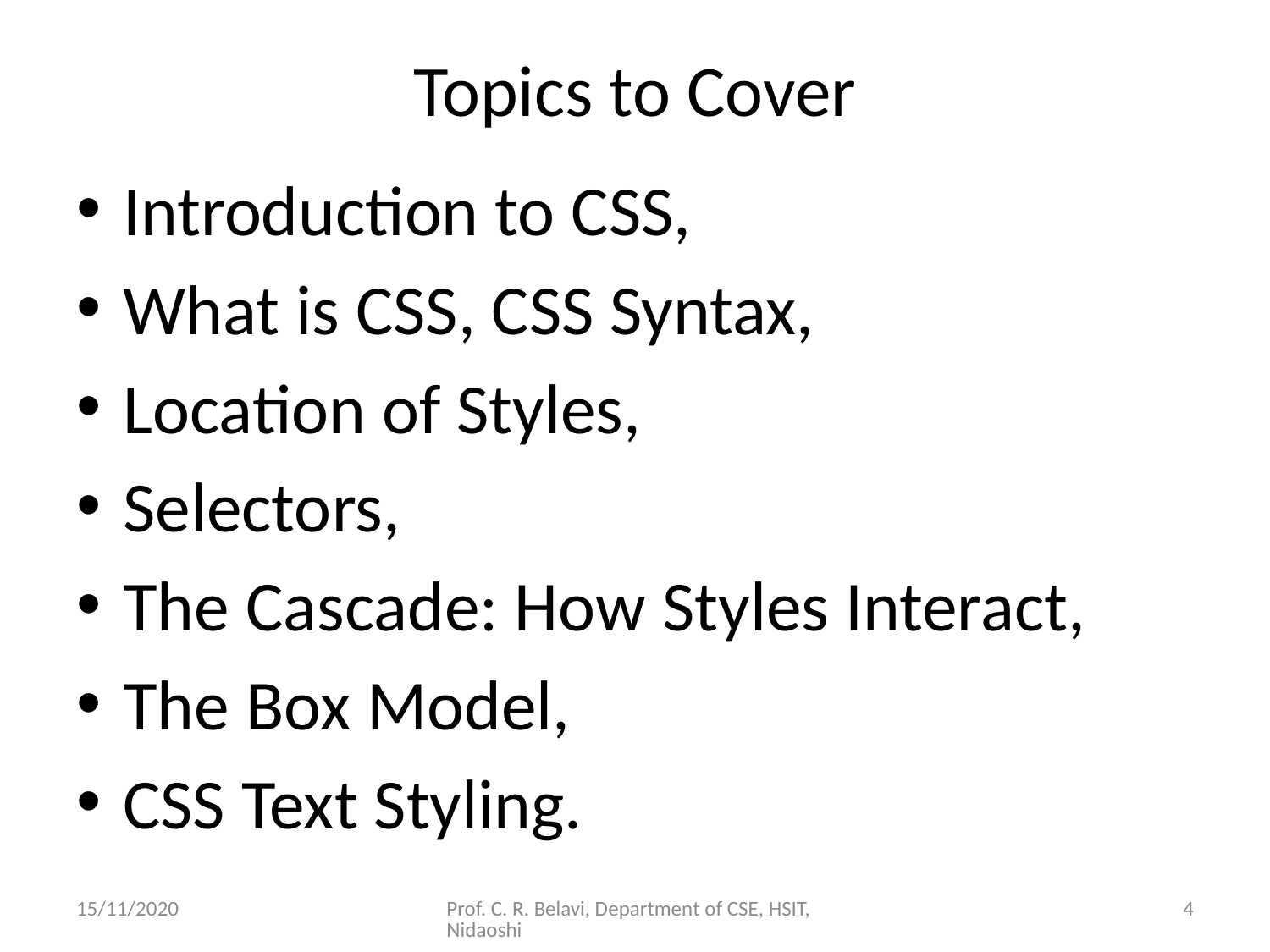

# Topics to Cover
Introduction to CSS,
What is CSS, CSS Syntax,
Location of Styles,
Selectors,
The Cascade: How Styles Interact,
The Box Model,
CSS Text Styling.

15/11/2020
Prof. C. R. Belavi, Department of CSE, HSIT, Nidaoshi
4